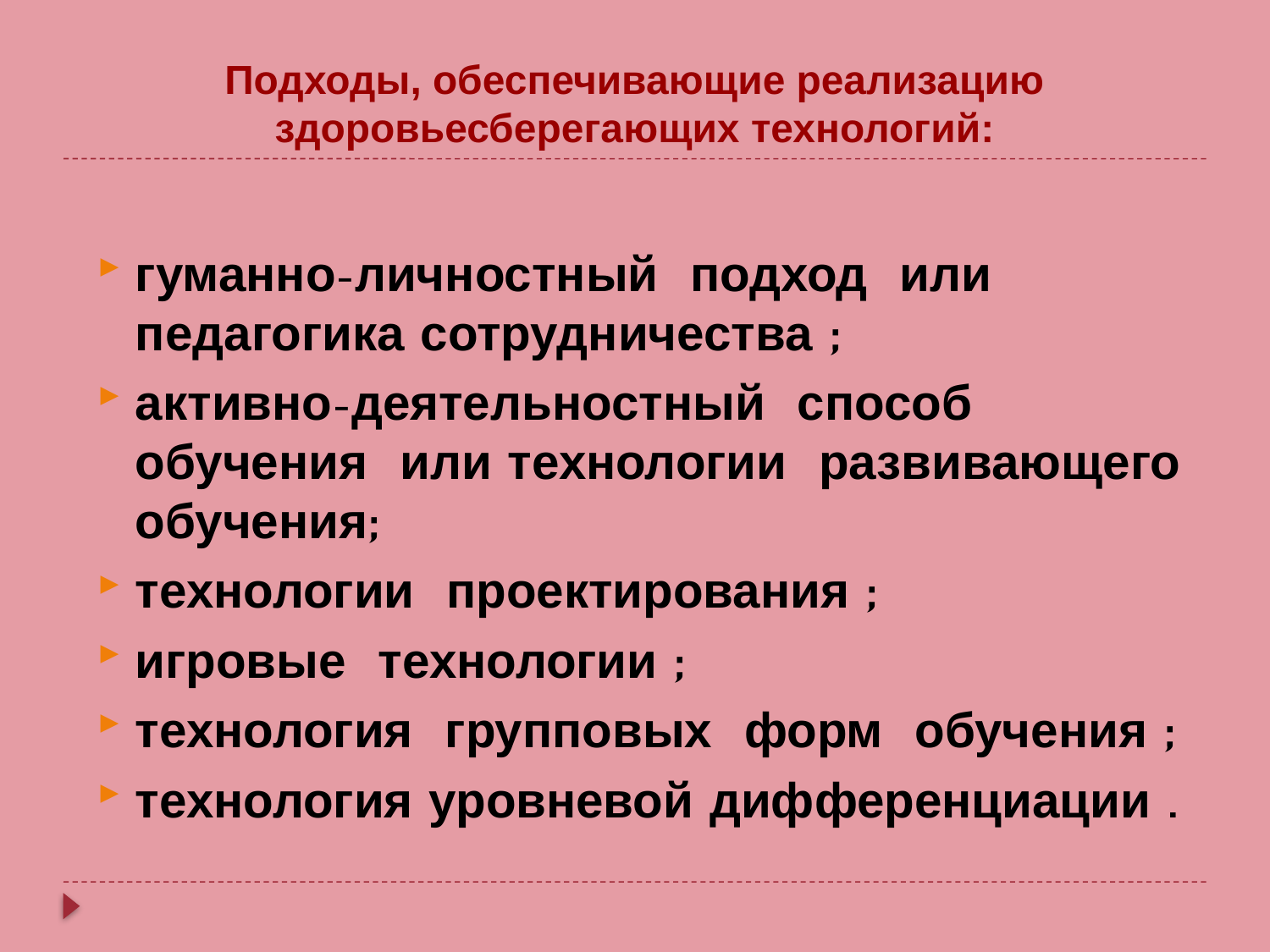

# Подходы, обеспечивающие реализацию здоровьесберегающих технологий:
гуманно-личностный  подход  или  педагогика сотрудничества ;
активно-деятельностный  способ  обучения  или технологии  развивающего обучения;
технологии  проектирования ;
игровые  технологии ;
технология  групповых  форм  обучения ;
технология уровневой дифференциации .